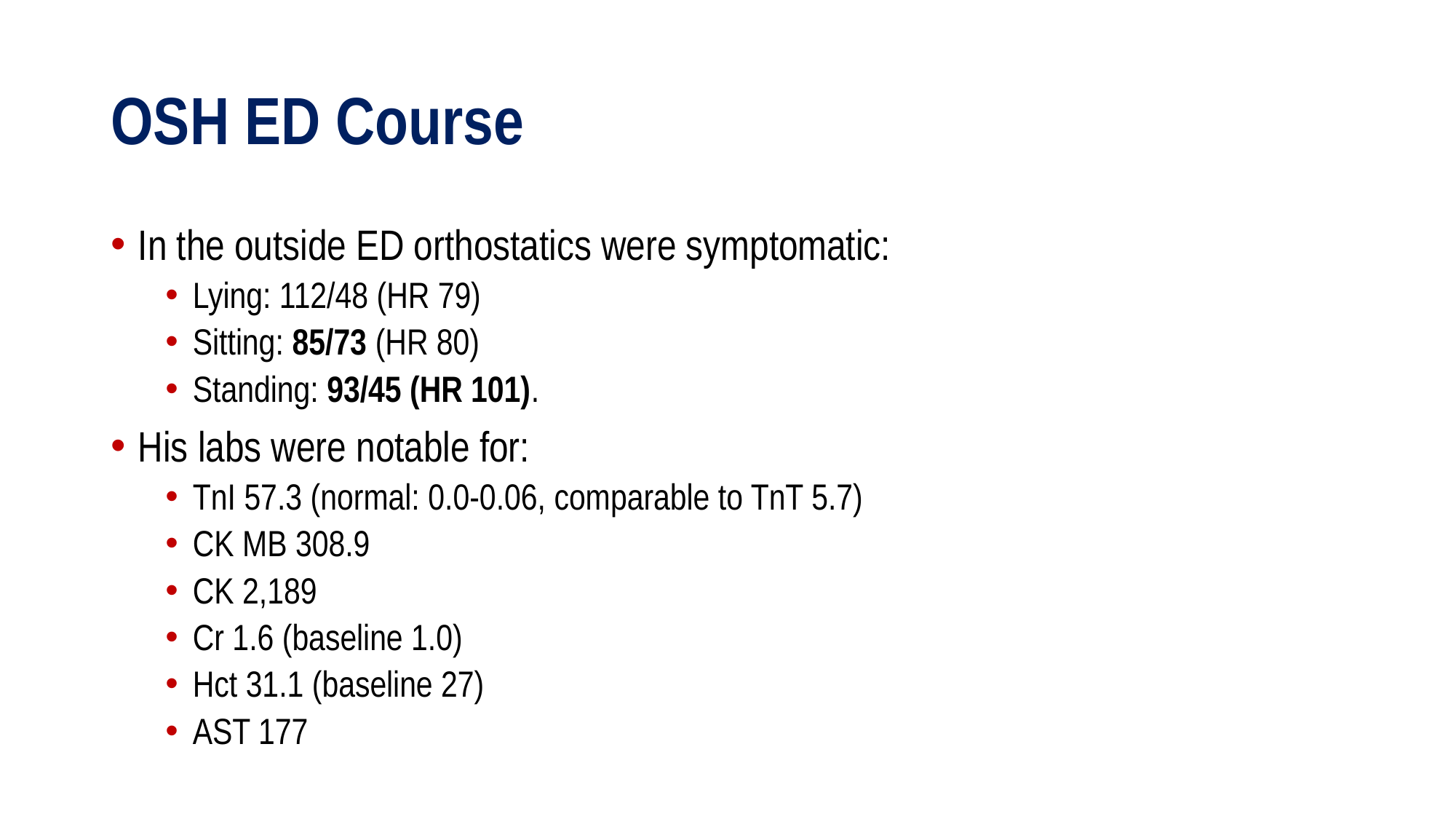

# OSH ED Course
In the outside ED orthostatics were symptomatic:
Lying: 112/48 (HR 79)
Sitting: 85/73 (HR 80)
Standing: 93/45 (HR 101).
His labs were notable for:
TnI 57.3 (normal: 0.0-0.06, comparable to TnT 5.7)
CK MB 308.9
CK 2,189
Cr 1.6 (baseline 1.0)
Hct 31.1 (baseline 27)
AST 177